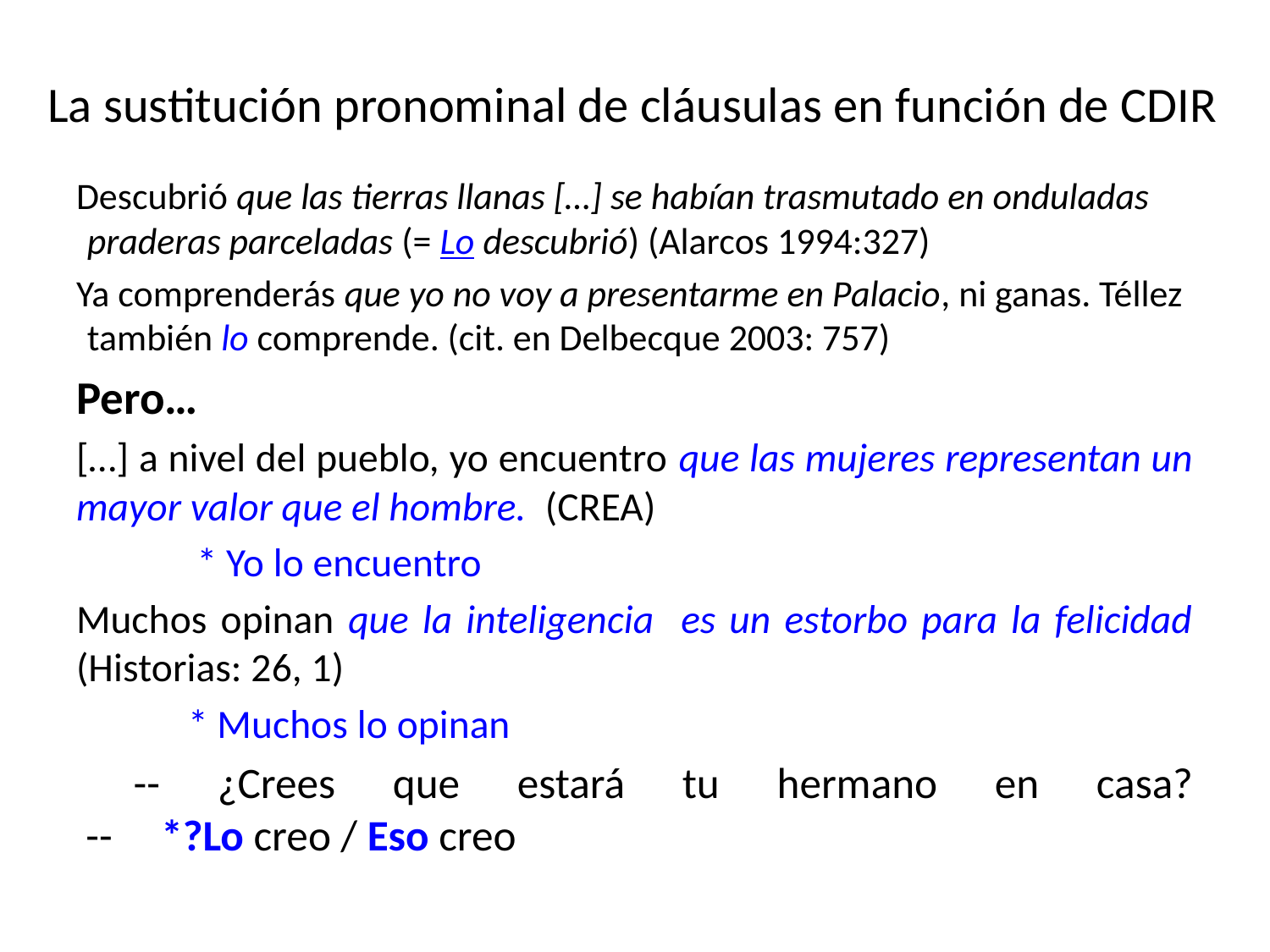

# La sustitución pronominal de cláusulas en función de CDIR
Descubrió que las tierras llanas […] se habían trasmutado en onduladas praderas parceladas (= Lo descubrió) (Alarcos 1994:327)
Ya comprenderás que yo no voy a presentarme en Palacio, ni ganas. Téllez también lo comprende. (cit. en Delbecque 2003: 757)
Pero…
[…] a nivel del pueblo, yo encuentro que las mujeres representan un mayor valor que el hombre.  (CREA)
					 * Yo lo encuentro
Muchos opinan que la inteligencia  es un estorbo para la felicidad (Historias: 26, 1)
					* Muchos lo opinan
 -- ¿Crees que estará tu hermano en casa?
 --     *?Lo creo / Eso creo